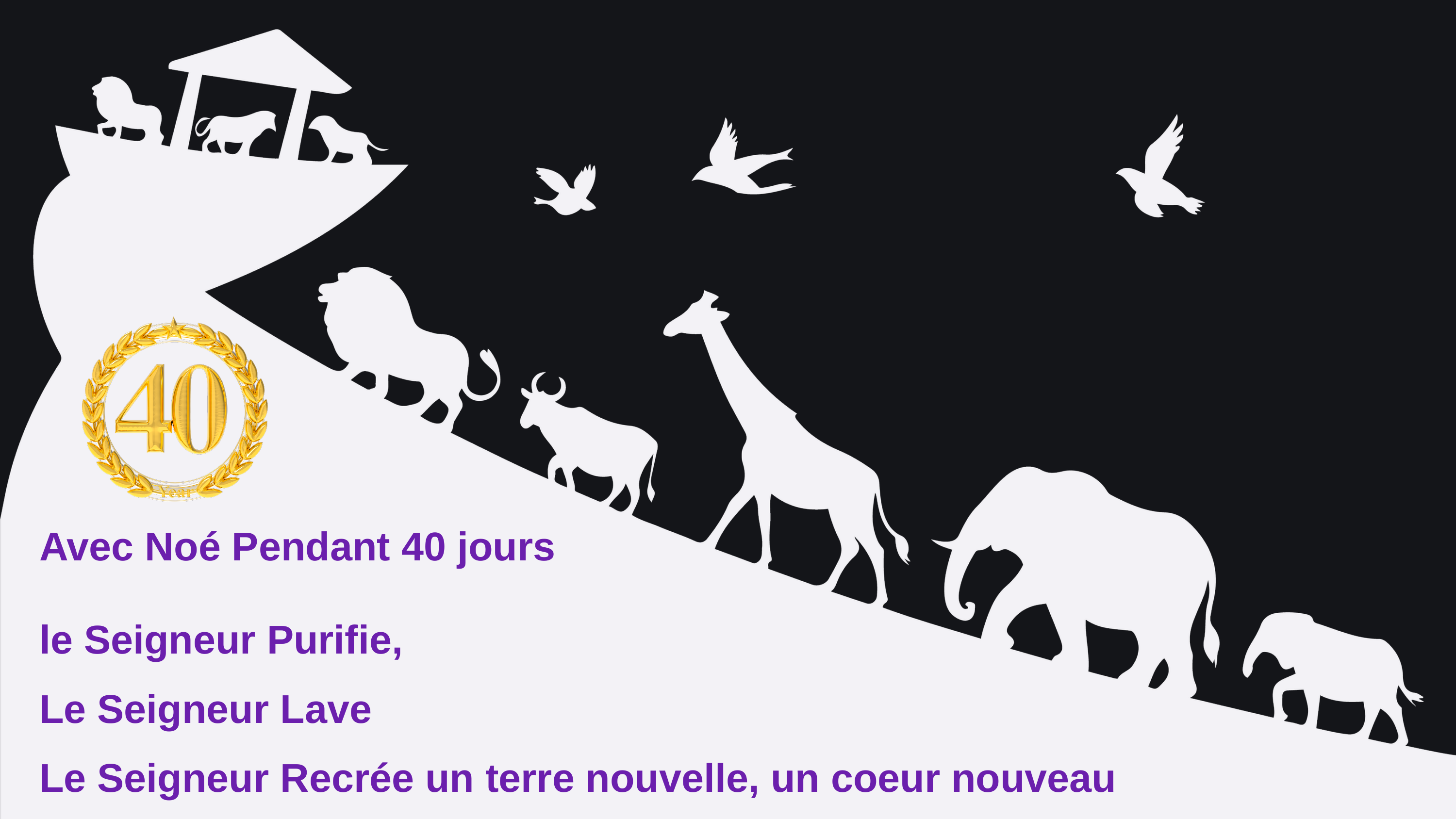

Avec Noé Pendant 40 jours

le Seigneur Purifie,
Le Seigneur Lave
Le Seigneur Recrée un terre nouvelle, un coeur nouveau